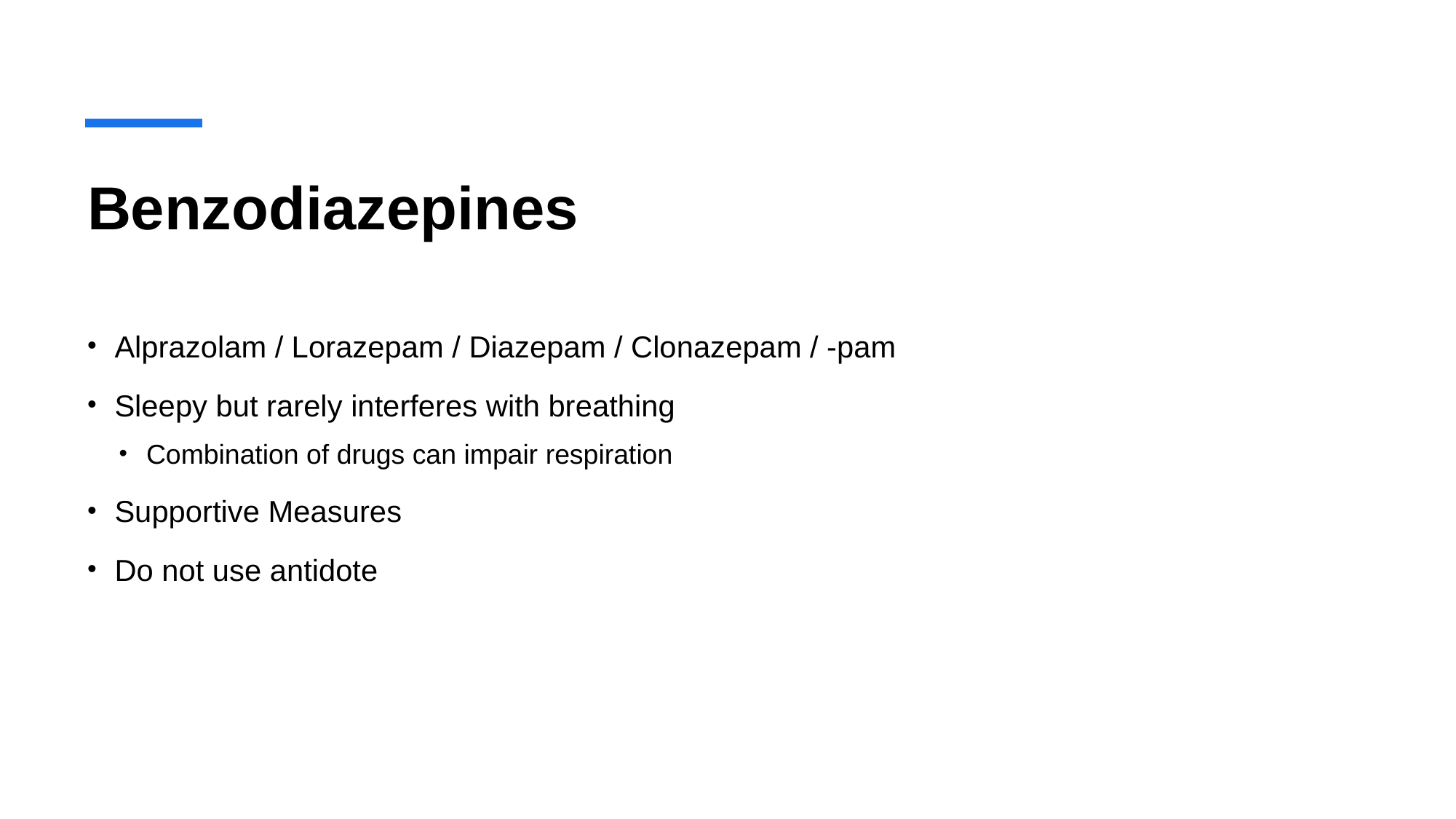

# Benzodiazepines
Alprazolam / Lorazepam / Diazepam / Clonazepam / -pam
Sleepy but rarely interferes with breathing
Combination of drugs can impair respiration
Supportive Measures
Do not use antidote